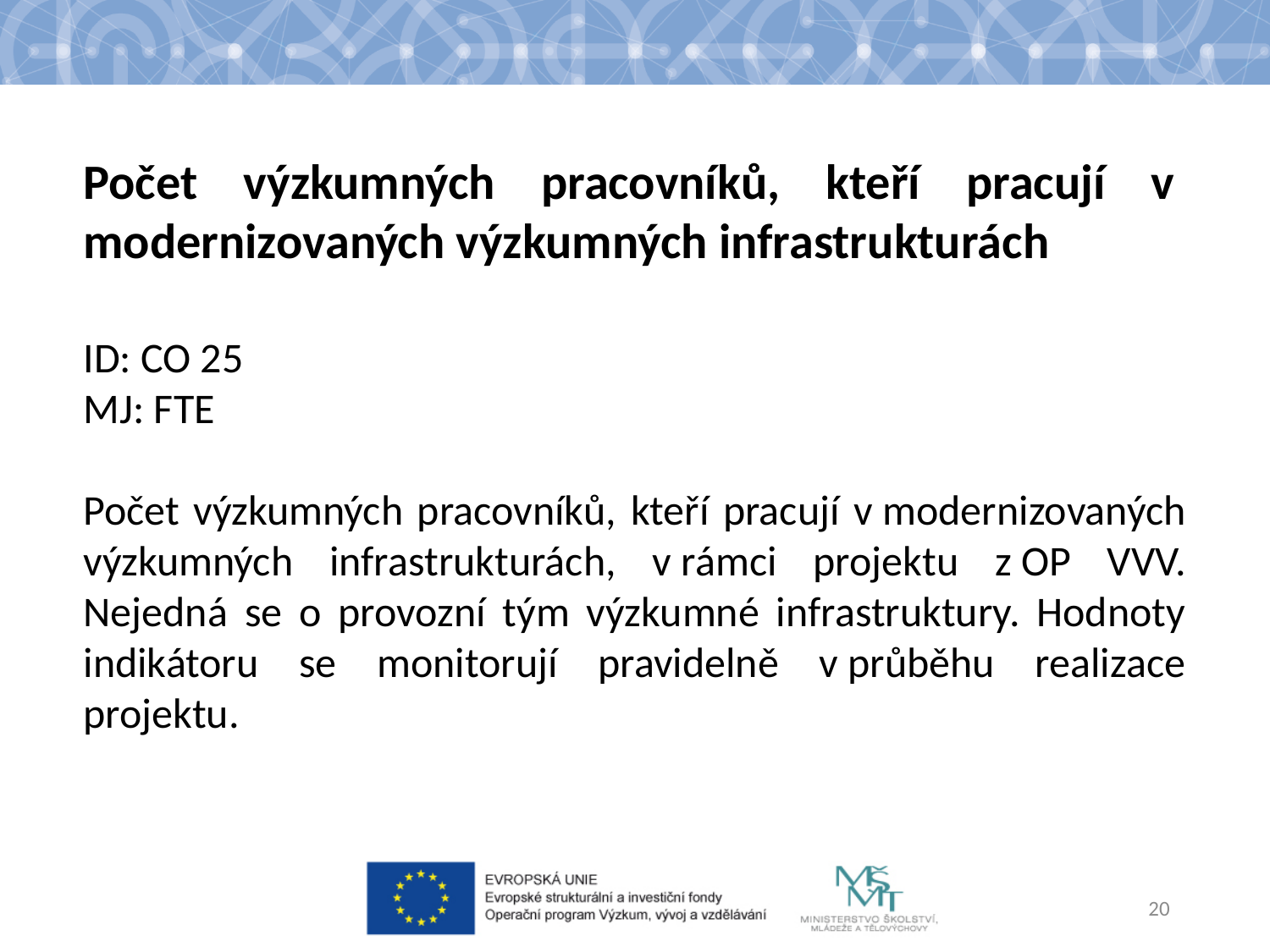

Počet výzkumných pracovníků, kteří pracují v modernizovaných výzkumných infrastrukturách

ID: CO 25
MJ: FTE

Počet výzkumných pracovníků, kteří pracují v modernizovaných výzkumných infrastrukturách, v rámci projektu z OP VVV. Nejedná se o provozní tým výzkumné infrastruktury. Hodnoty indikátoru se monitorují pravidelně v průběhu realizace projektu.

20